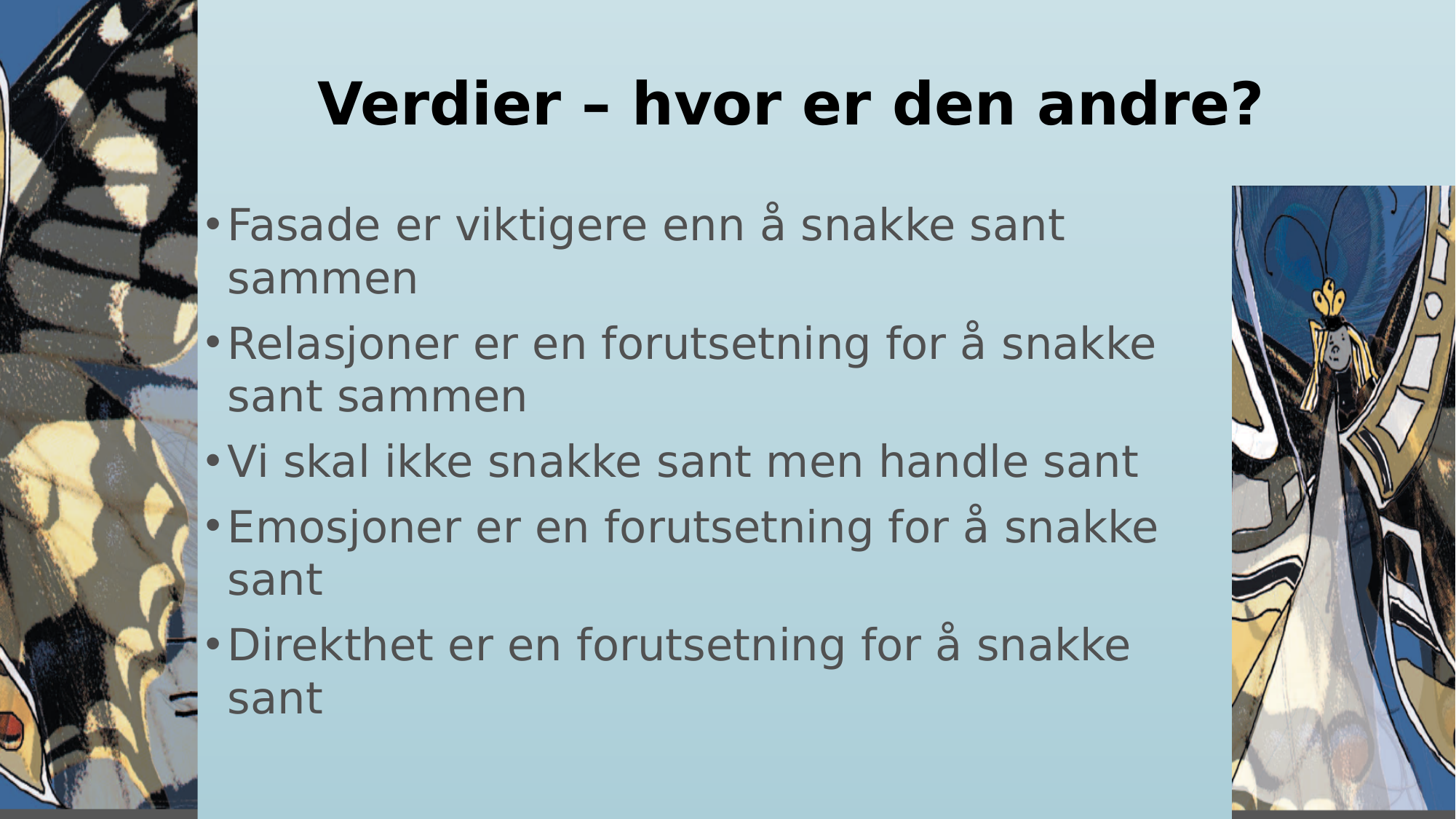

# Verdier – hvor er den andre?
Fasade er viktigere enn å snakke sant sammen
Relasjoner er en forutsetning for å snakke sant sammen
Vi skal ikke snakke sant men handle sant
Emosjoner er en forutsetning for å snakke sant
Direkthet er en forutsetning for å snakke sant